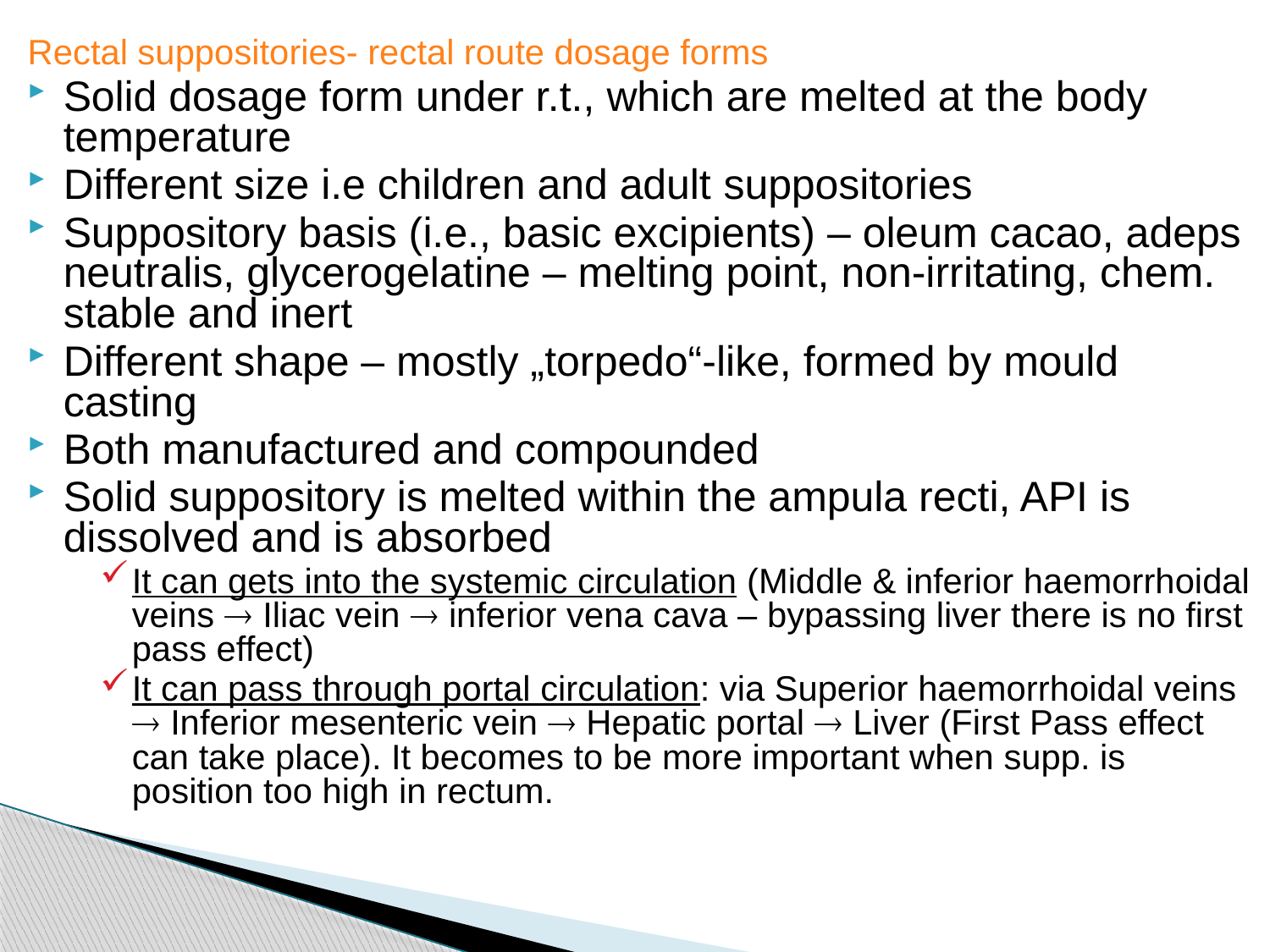

Rectal suppositories- rectal route dosage forms
Solid dosage form under r.t., which are melted at the body temperature
Different size i.e children and adult suppositories
Suppository basis (i.e., basic excipients) – oleum cacao, adeps neutralis, glycerogelatine – melting point, non-irritating, chem. stable and inert
Different shape – mostly „torpedo“-like, formed by mould casting
Both manufactured and compounded
Solid suppository is melted within the ampula recti, API is dissolved and is absorbed
It can gets into the systemic circulation (Middle & inferior haemorrhoidal veins → Iliac vein → inferior vena cava – bypassing liver there is no first pass effect)
It can pass through portal circulation: via Superior haemorrhoidal veins → Inferior mesenteric vein → Hepatic portal → Liver (First Pass effect can take place). It becomes to be more important when supp. is position too high in rectum.